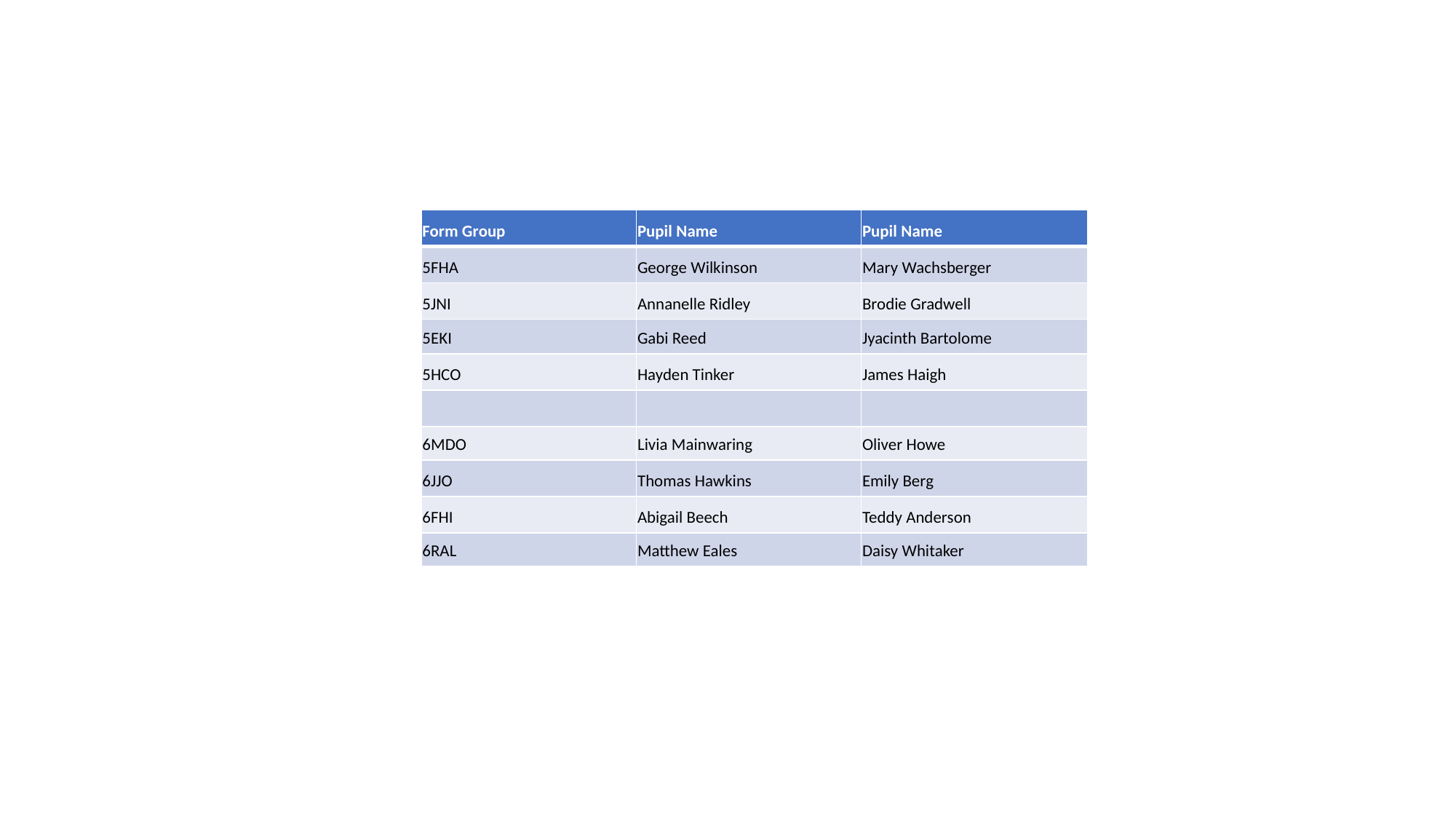

| Form Group | Pupil Name | Pupil Name |
| --- | --- | --- |
| 5FHA | George Wilkinson | Mary Wachsberger |
| 5JNI | Annanelle Ridley | Brodie Gradwell |
| 5EKI | Gabi Reed | Jyacinth Bartolome |
| 5HCO | Hayden Tinker | James Haigh |
|  |  |  |
| 6MDO | Livia Mainwaring | Oliver Howe |
| 6JJO | Thomas Hawkins | Emily Berg |
| 6FHI | Abigail Beech | Teddy Anderson |
| 6RAL | Matthew Eales | Daisy Whitaker |